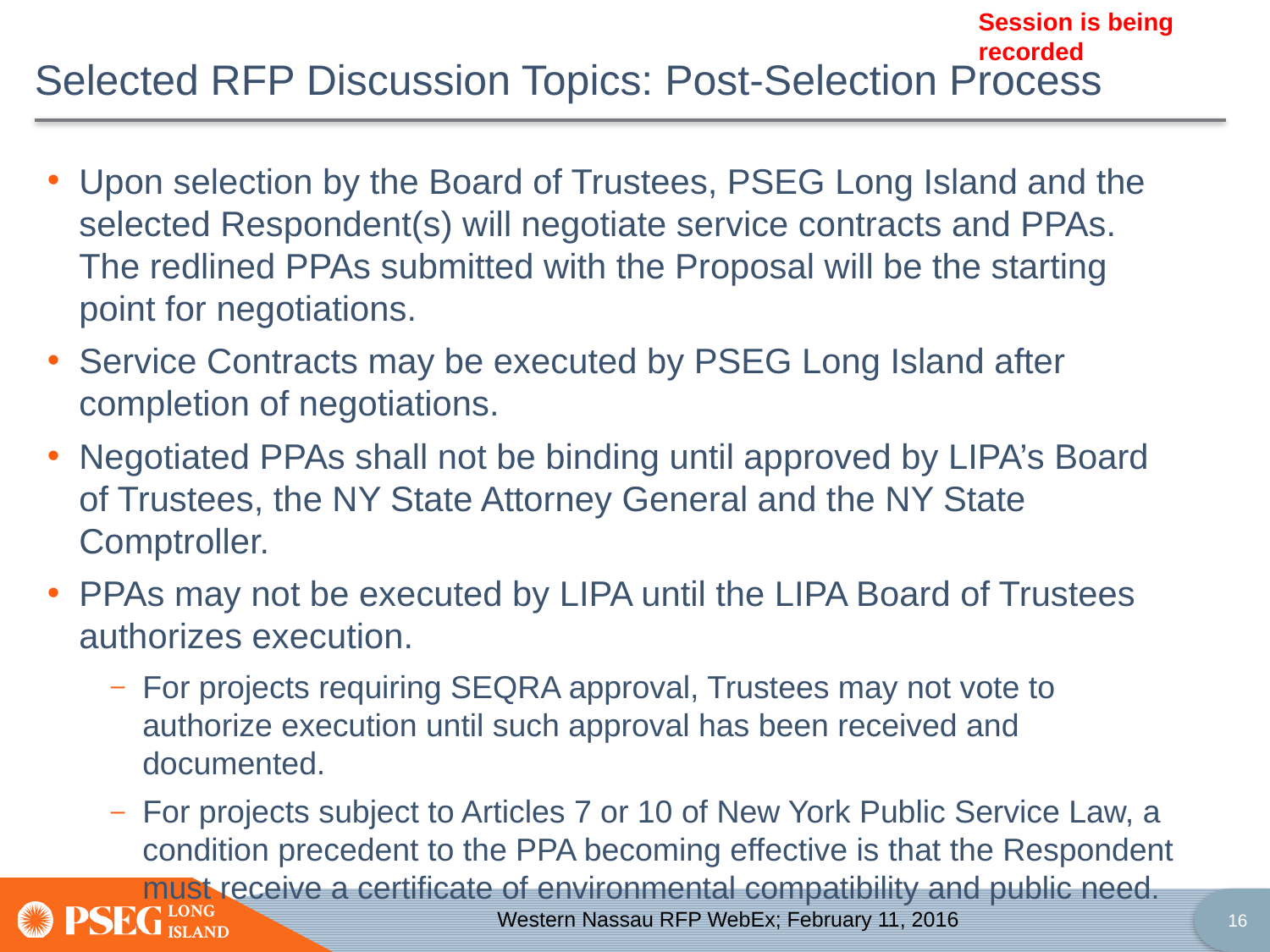

# Selected RFP Discussion Topics: Post-Selection Process
Upon selection by the Board of Trustees, PSEG Long Island and the selected Respondent(s) will negotiate service contracts and PPAs. The redlined PPAs submitted with the Proposal will be the starting point for negotiations.
Service Contracts may be executed by PSEG Long Island after completion of negotiations.
Negotiated PPAs shall not be binding until approved by LIPA’s Board of Trustees, the NY State Attorney General and the NY State Comptroller.
PPAs may not be executed by LIPA until the LIPA Board of Trustees authorizes execution.
For projects requiring SEQRA approval, Trustees may not vote to authorize execution until such approval has been received and documented.
For projects subject to Articles 7 or 10 of New York Public Service Law, a condition precedent to the PPA becoming effective is that the Respondent must receive a certificate of environmental compatibility and public need.